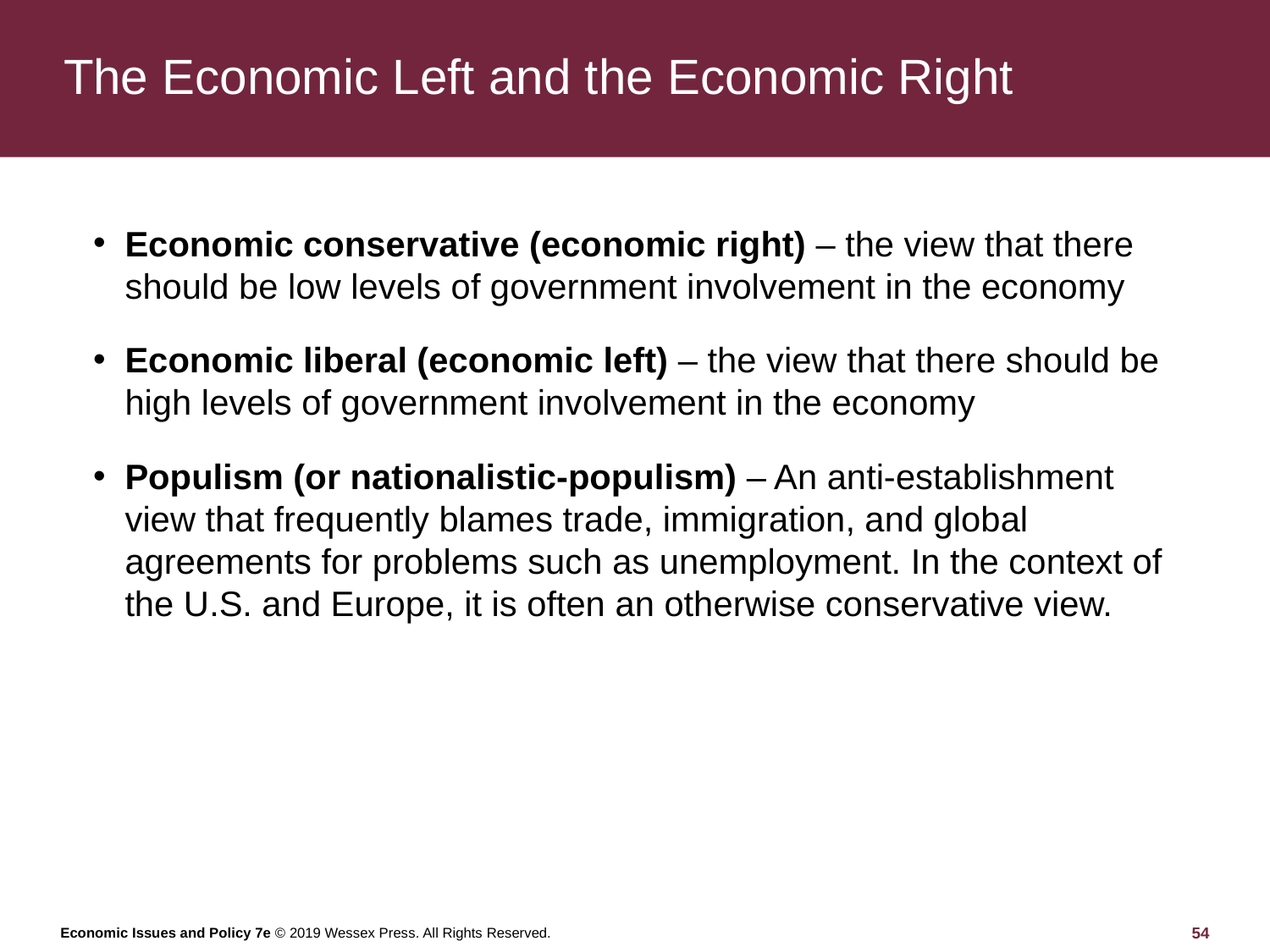

# The Economic Left and the Economic Right
Economic conservative (economic right) – the view that there should be low levels of government involvement in the economy
Economic liberal (economic left) – the view that there should be high levels of government involvement in the economy
Populism (or nationalistic-populism) – An anti-establishment view that frequently blames trade, immigration, and global agreements for problems such as unemployment. In the context of the U.S. and Europe, it is often an otherwise conservative view.